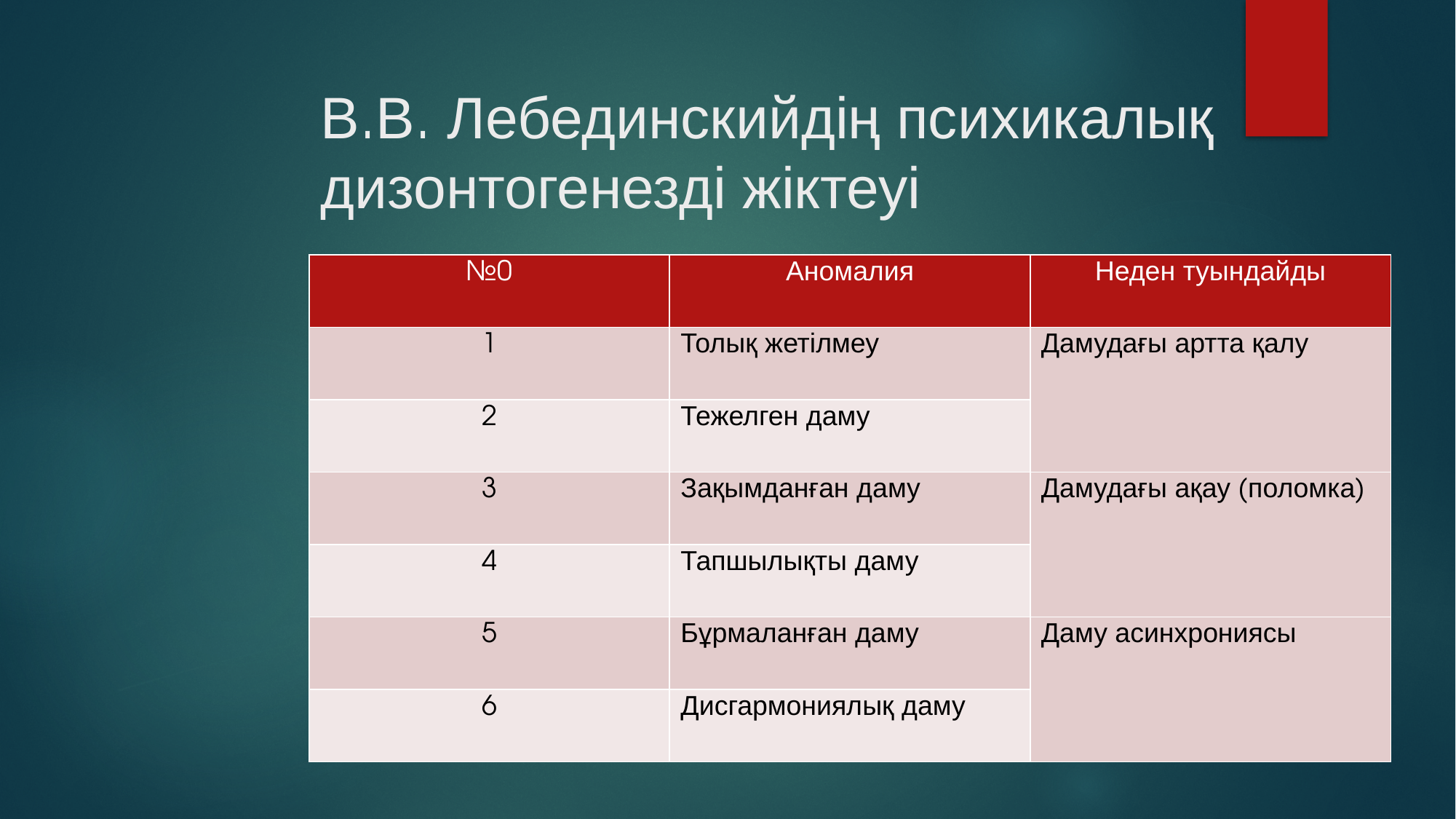

# В.В. Лебединскийдің психикалық дизонтогенезді жіктеуі
| №0 | Аномалия | Неден туындайды |
| --- | --- | --- |
| 1 | Толық жетілмеу | Дамудағы артта қалу |
| 2 | Тежелген даму |  |
| 3 | Зақымданған даму | Дамудағы ақау (поломка) |
| 4 | Тапшылықты даму |  |
| 5 | Бұрмаланған даму | Даму асинхрониясы |
| 6 | Дисгармониялық даму |  |